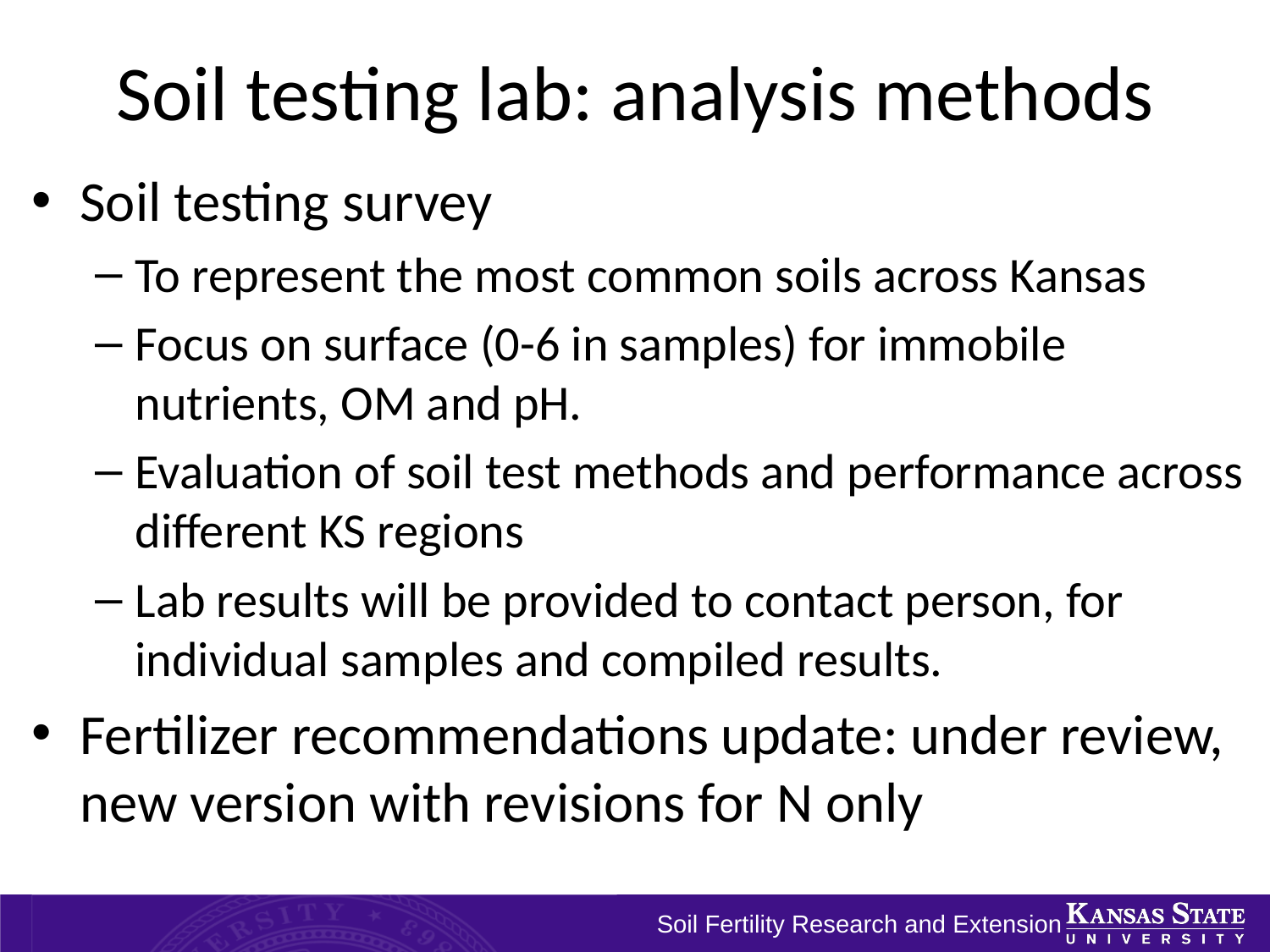

# Soil testing lab: analysis methods
Soil testing survey
To represent the most common soils across Kansas
Focus on surface (0-6 in samples) for immobile nutrients, OM and pH.
Evaluation of soil test methods and performance across different KS regions
Lab results will be provided to contact person, for individual samples and compiled results.
Fertilizer recommendations update: under review, new version with revisions for N only